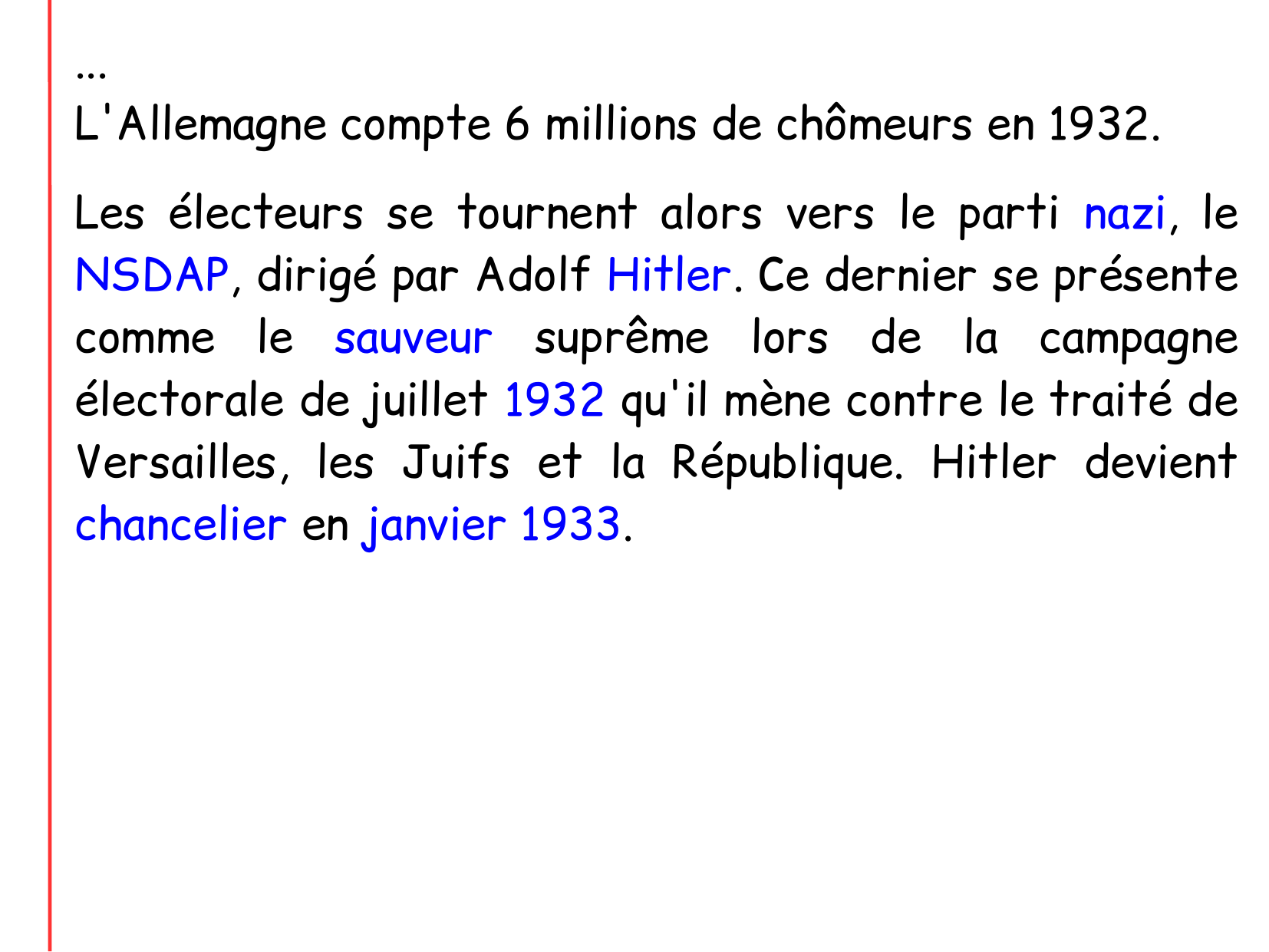

...
L'Allemagne compte 6 millions de chômeurs en 1932.

Les électeurs se tournent alors vers le parti nazi, le NSDAP, dirigé par Adolf Hitler. Ce dernier se présente comme le sauveur suprême lors de la campagne électorale de juillet 1932 qu'il mène contre le traité de Versailles, les Juifs et la République. Hitler devient chancelier en janvier 1933.